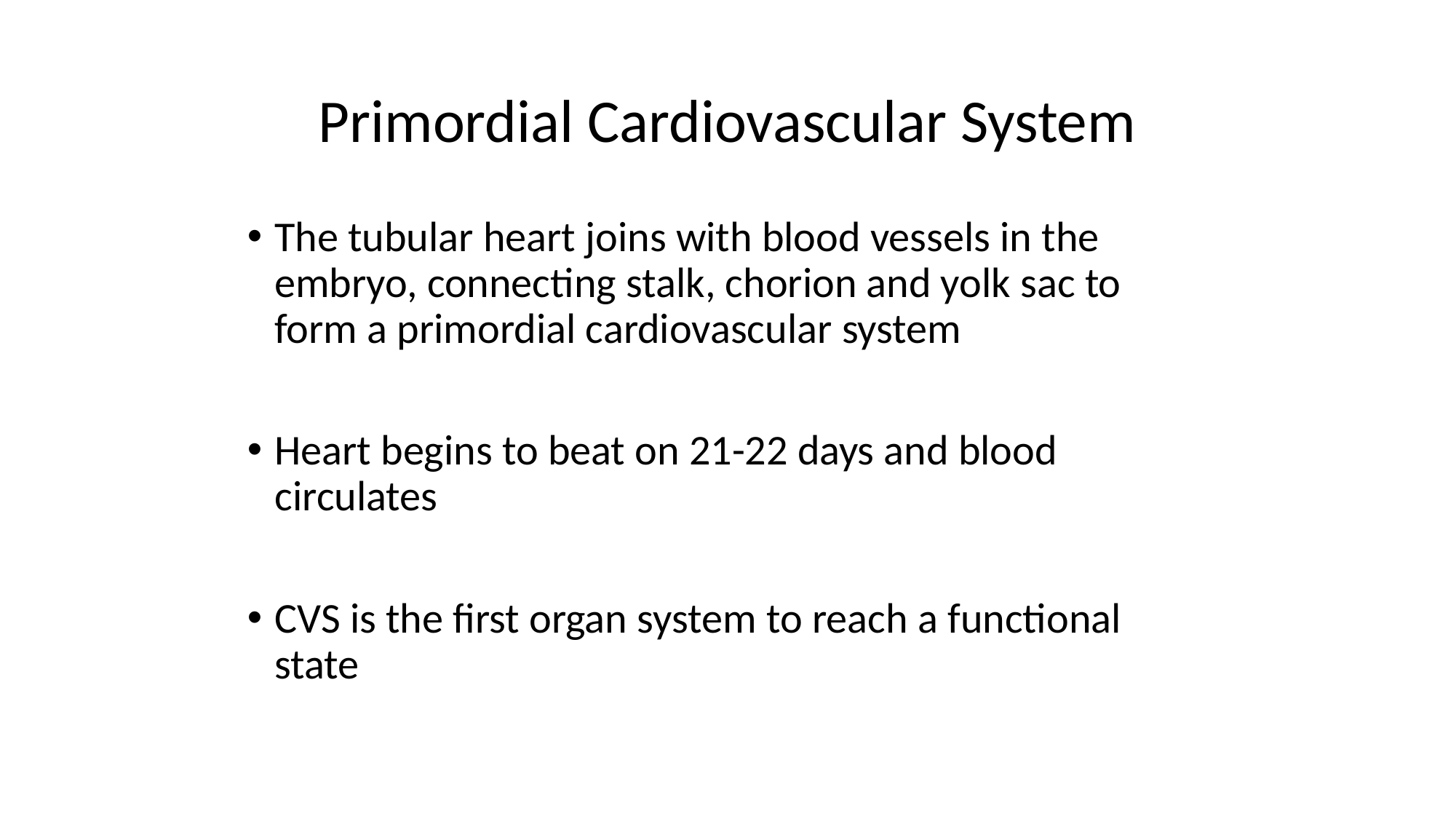

# Primordial Cardiovascular System
The tubular heart joins with blood vessels in the embryo, connecting stalk, chorion and yolk sac to form a primordial cardiovascular system

Heart begins to beat on 21-22 days and blood circulates

CVS is the first organ system to reach a functional state